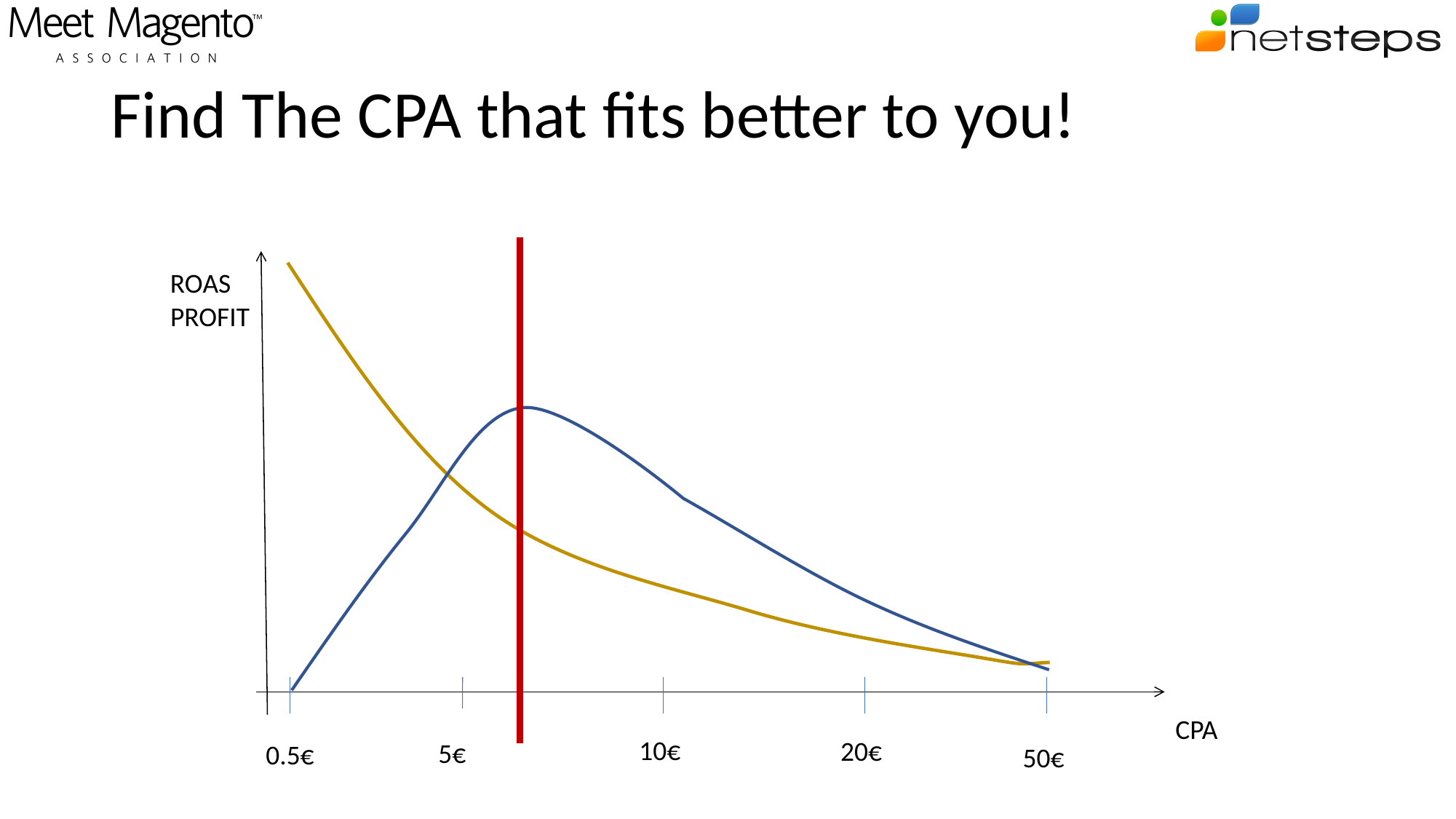

# Find The CPA that fits better to you!
ROAS

PROFIT

CPA
10€
20€
5€
0.5€
50€